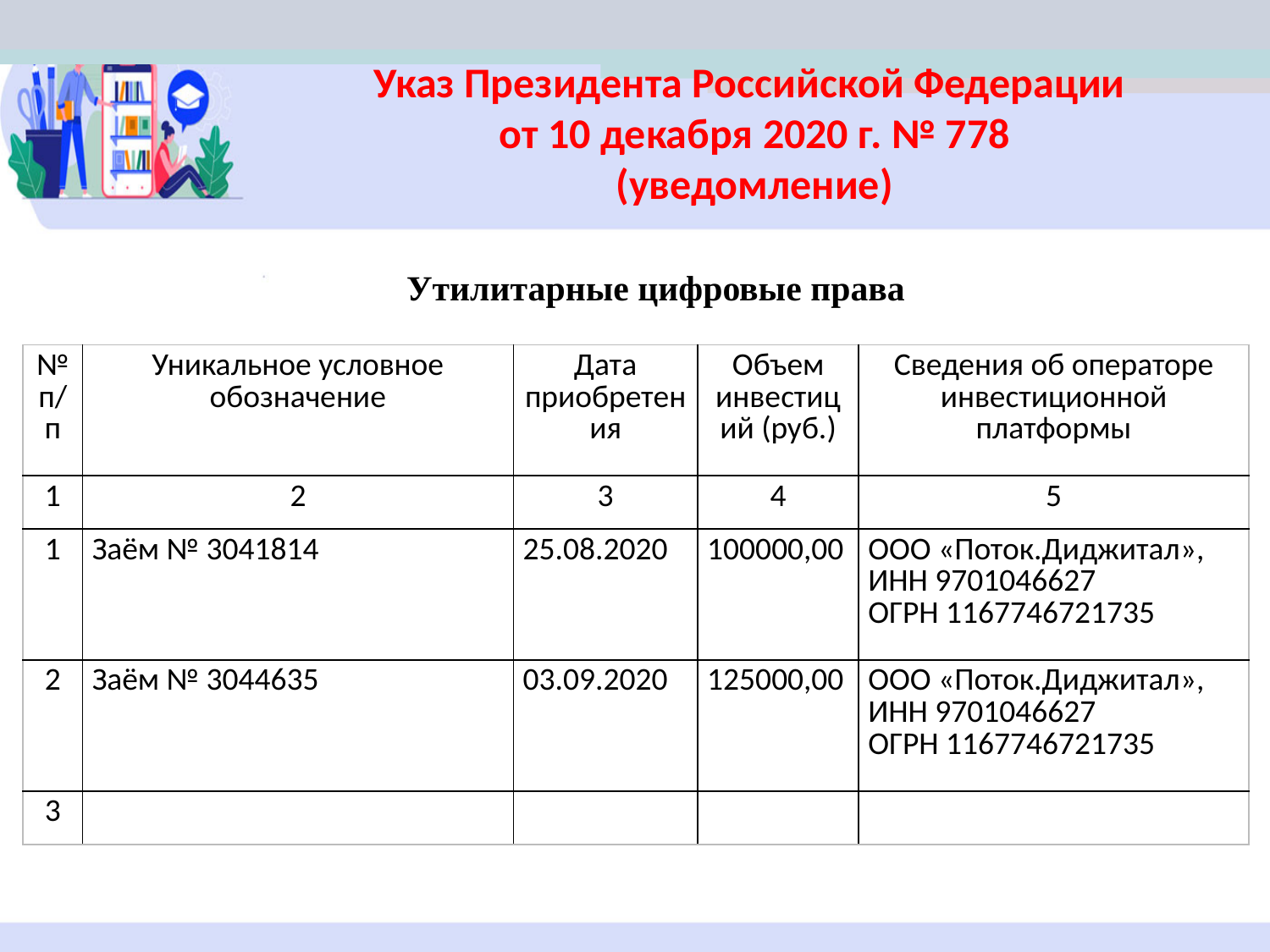

Указ Президента Российской Федерации
от 10 декабря 2020 г. № 778
(уведомление)
Утилитарные цифровые права
| № п/п | Уникальное условное обозначение | Дата приобретения | Объем инвестиций (руб.) | Сведения об операторе инвестиционной платформы |
| --- | --- | --- | --- | --- |
| 1 | 2 | 3 | 4 | 5 |
| 1 | Заём № 3041814 | 25.08.2020 | 100000,00 | ООО «Поток.Диджитал», ИНН 9701046627 ОГРН 1167746721735 |
| 2 | Заём № 3044635 | 03.09.2020 | 125000,00 | ООО «Поток.Диджитал», ИНН 9701046627 ОГРН 1167746721735 |
| 3 |  |  |  |  |